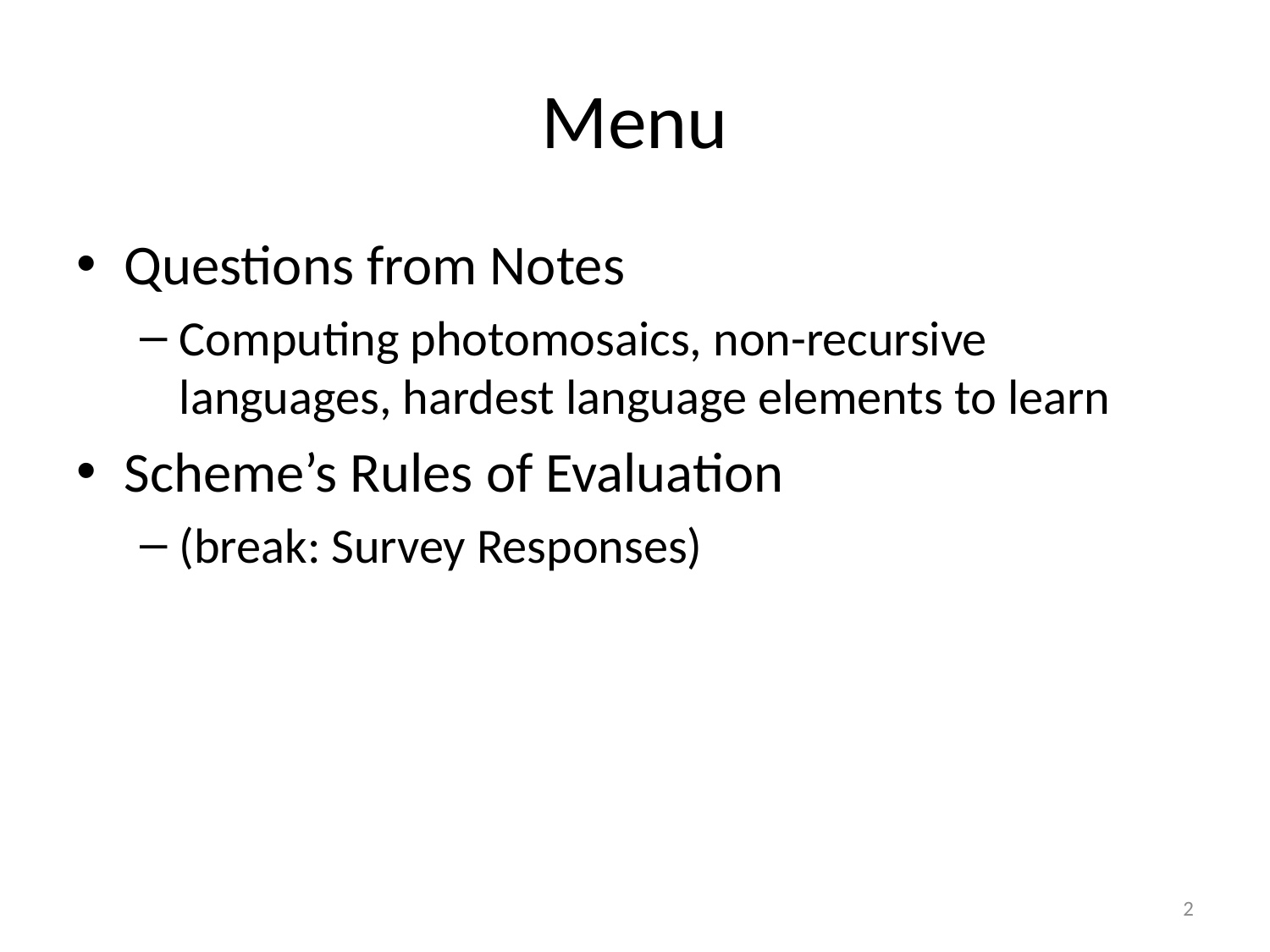

# Menu
Questions from Notes
Computing photomosaics, non-recursive languages, hardest language elements to learn
Scheme’s Rules of Evaluation
(break: Survey Responses)
2